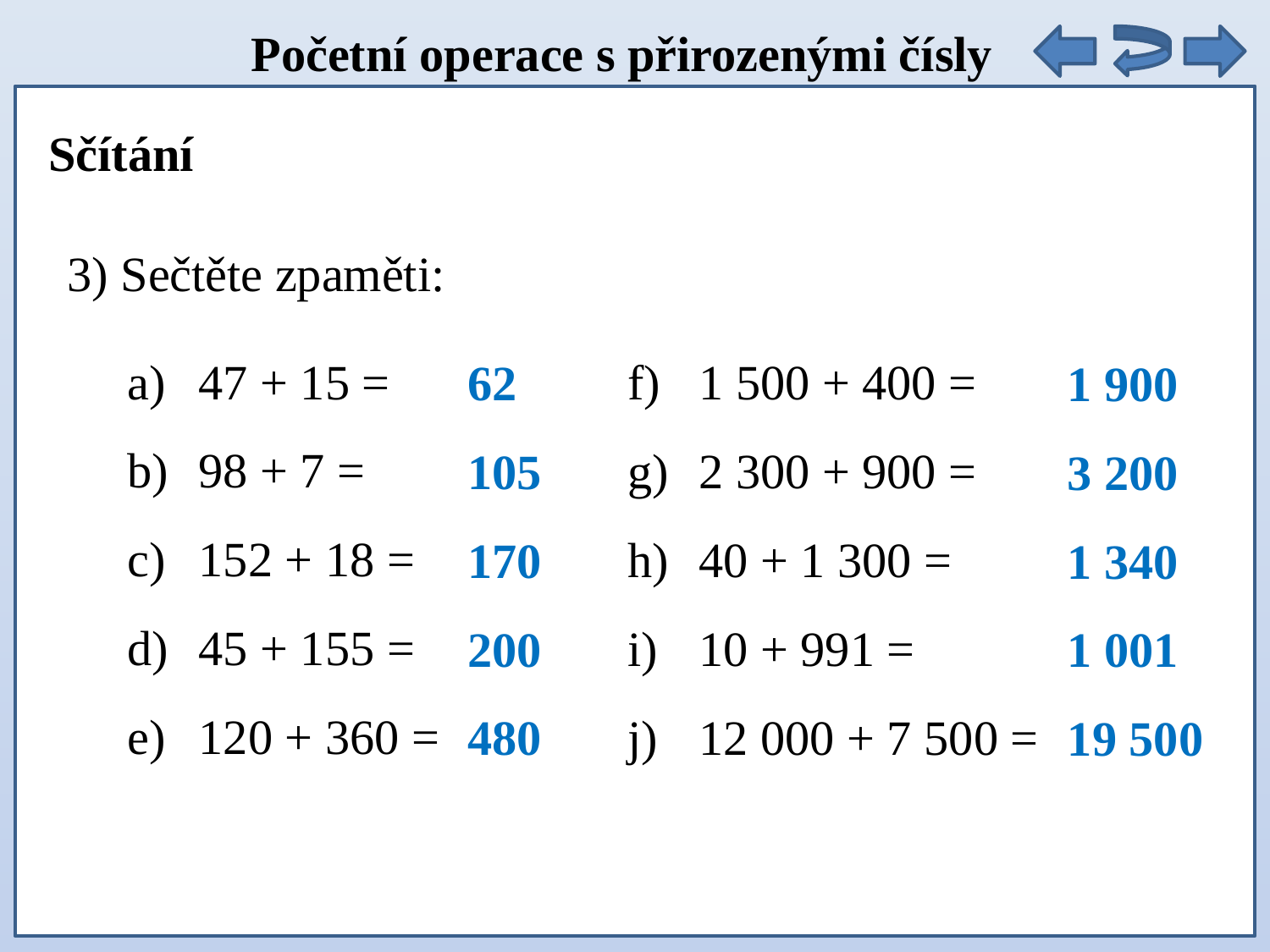

Početní operace s přirozenými čísly

Sčítání
3) Sečtěte zpaměti:
47 + 15 =
98 + 7 =
152 + 18 =
45 + 155 =
120 + 360 =
1 500 + 400 =
2 300 + 900 =
40 + 1 300 =
10 + 991 =
12 000 + 7 500 =
62
105
170
200
480
1 900
3 200
1 340
1 001
19 500